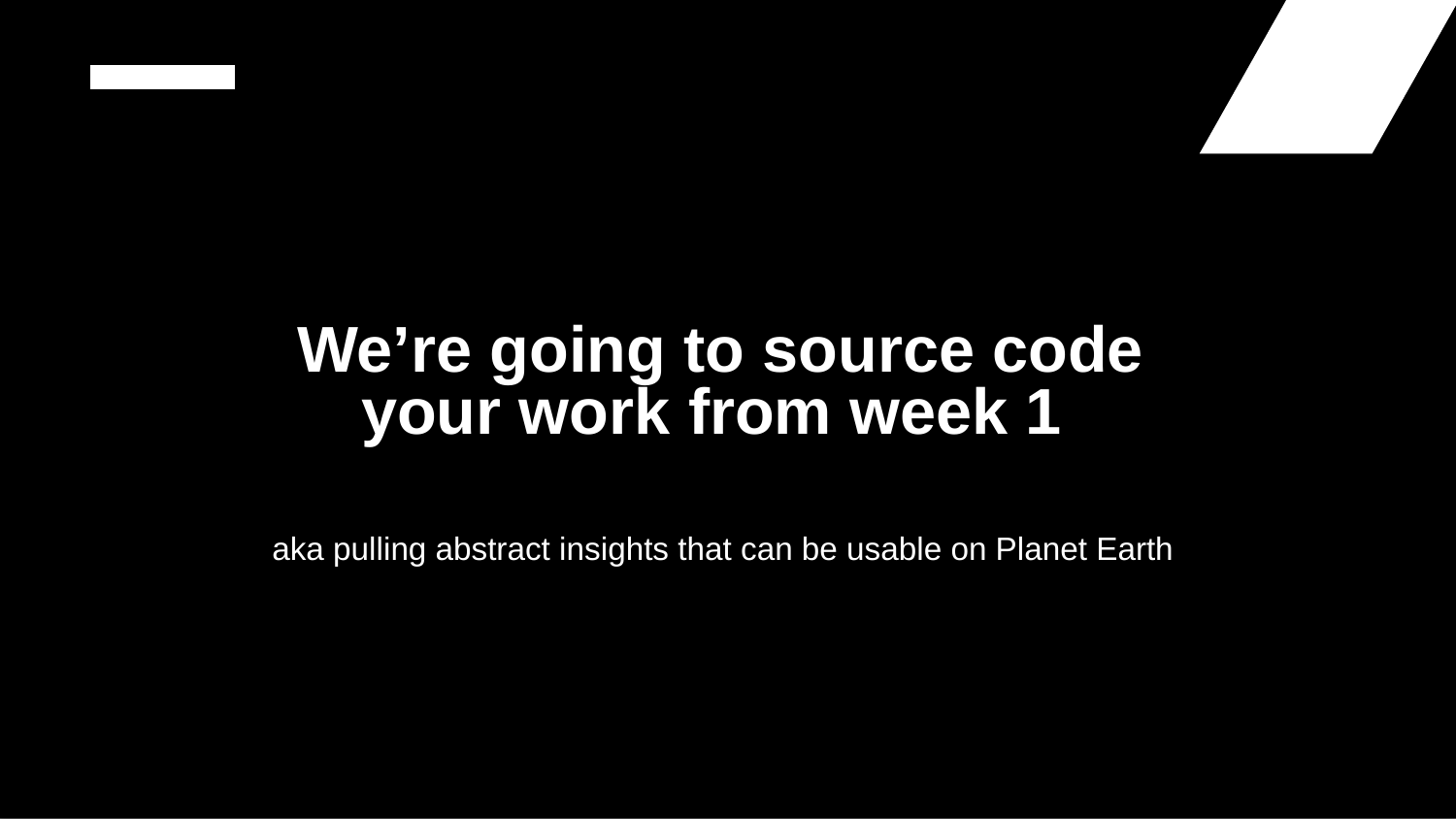

# We’re going to source code your work from week 1
aka pulling abstract insights that can be usable on Planet Earth